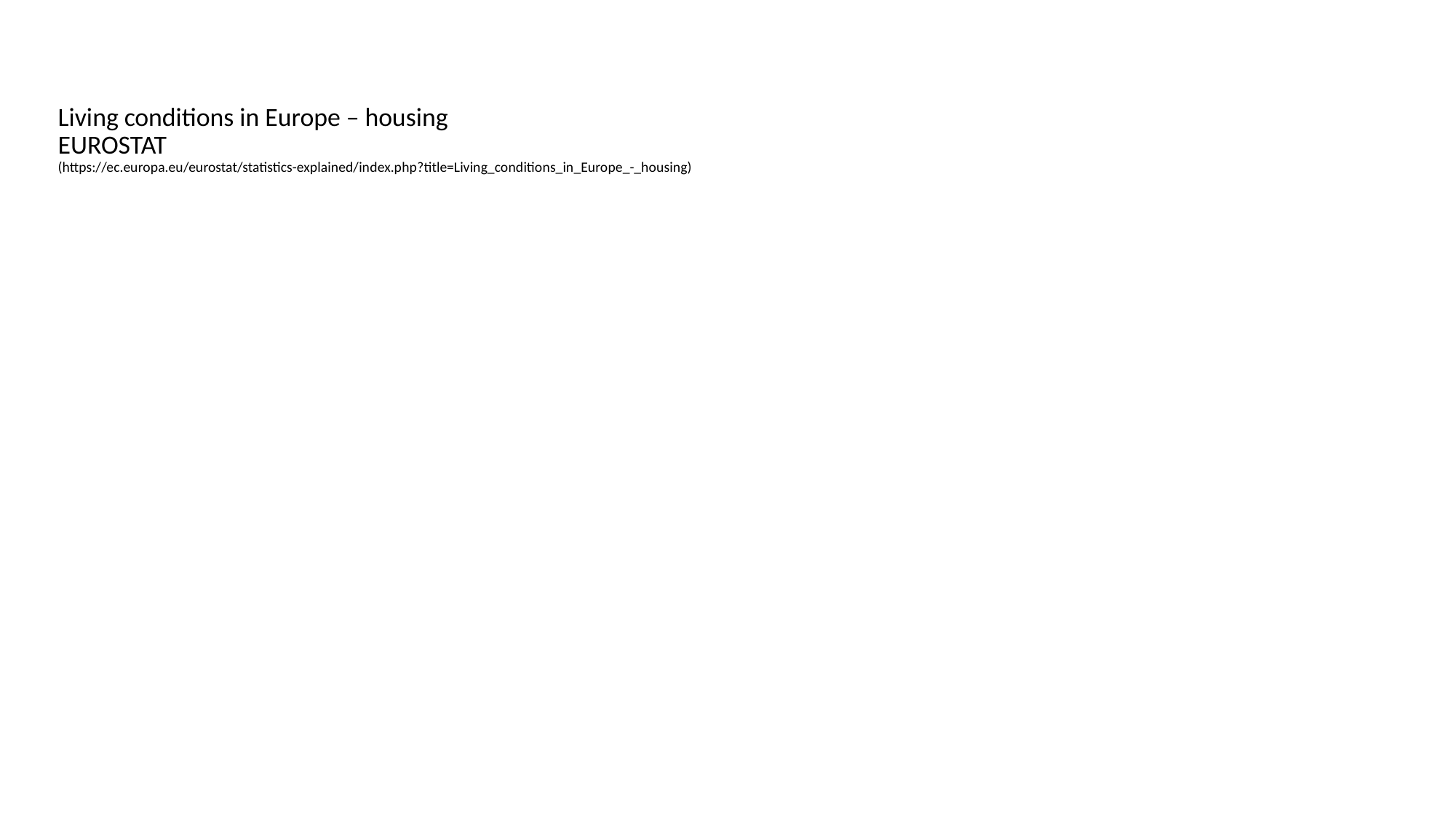

# Living conditions in Europe – housing EUROSTAT (https://ec.europa.eu/eurostat/statistics-explained/index.php?title=Living_conditions_in_Europe_-_housing)